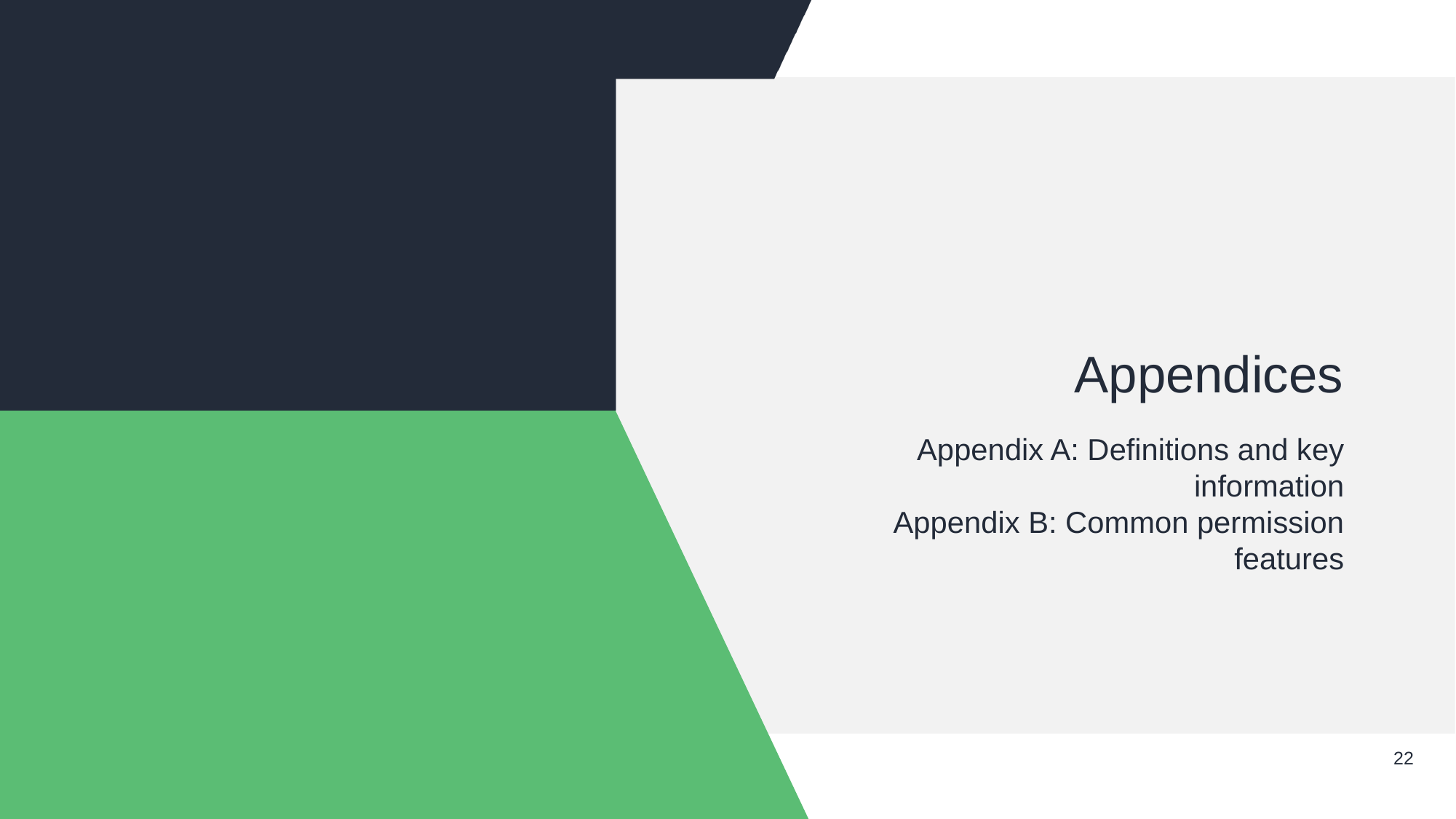

# Appendices
Appendix A: Definitions and key information
Appendix B: Common permission features
22